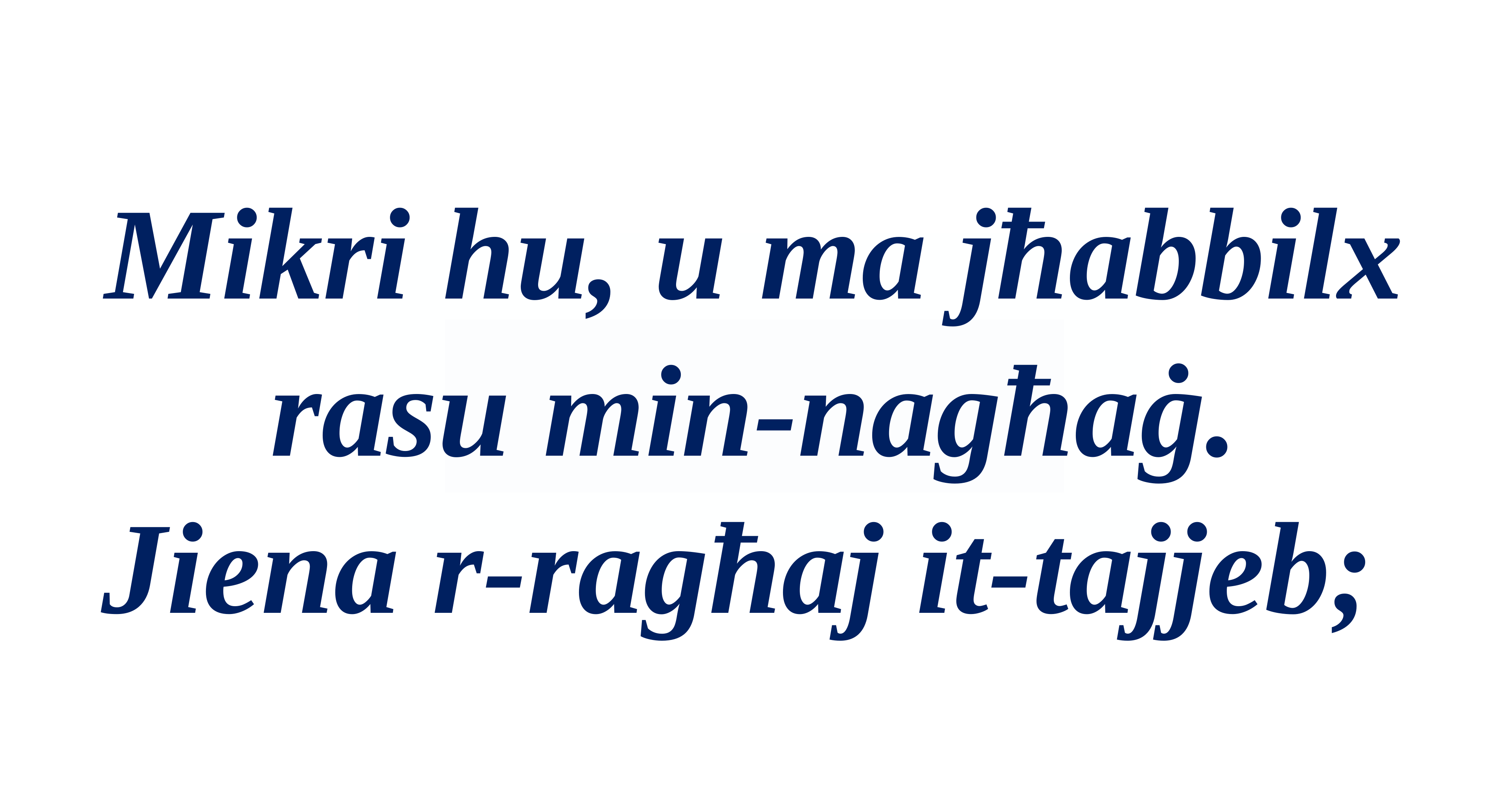

Mikri hu, u ma jħabbilx rasu min-nagħaġ.
Jiena r-ragħaj it-tajjeb;